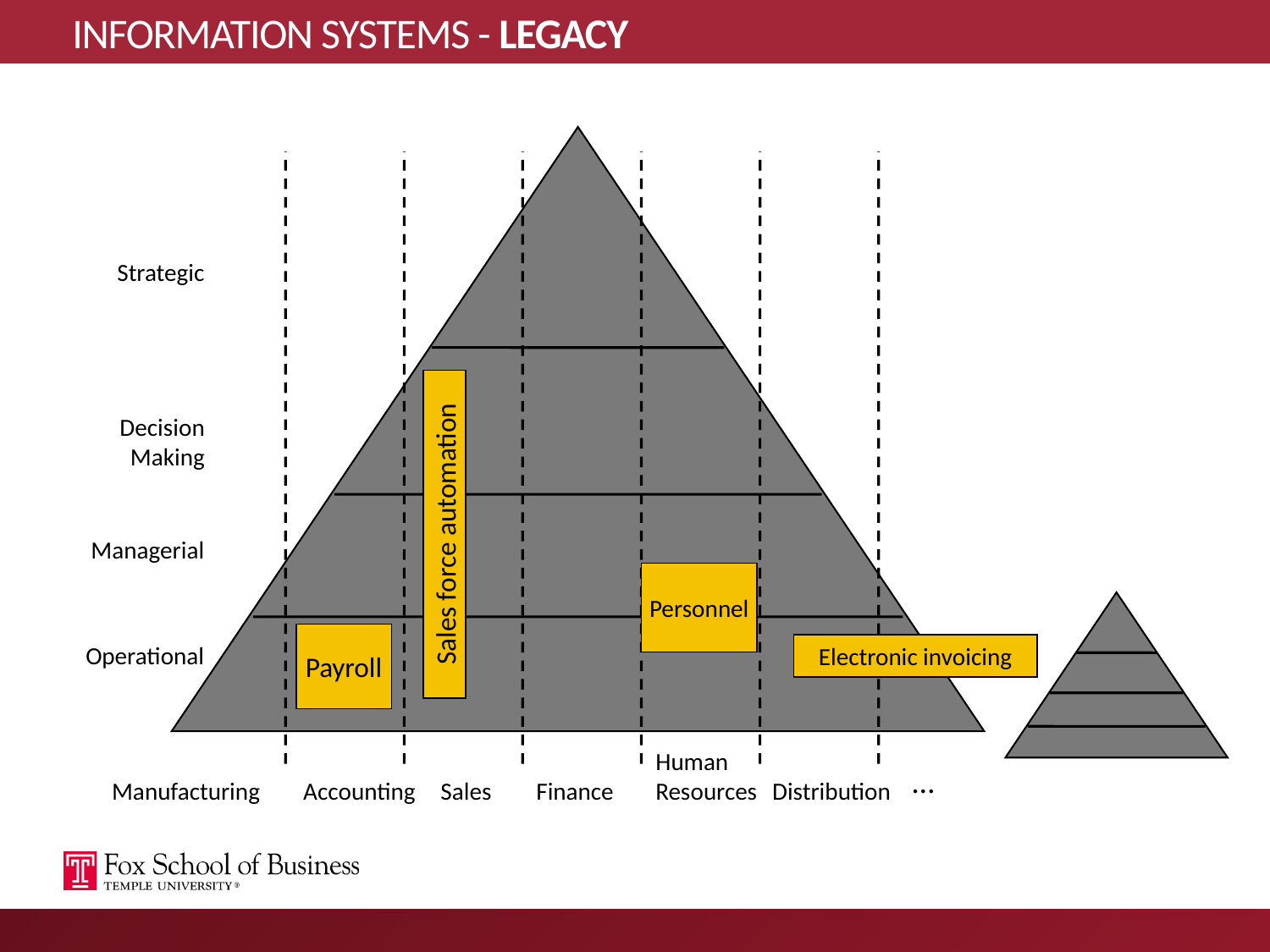

# INFORMATION SYSTEMS - LEGACY

Strategic

Decision
Making

Managerial

Operational
Human
Resources
…
Manufacturing
Accounting
Sales
Finance
Distribution
Sales force automation
Personnel

Payroll
Electronic invoicing